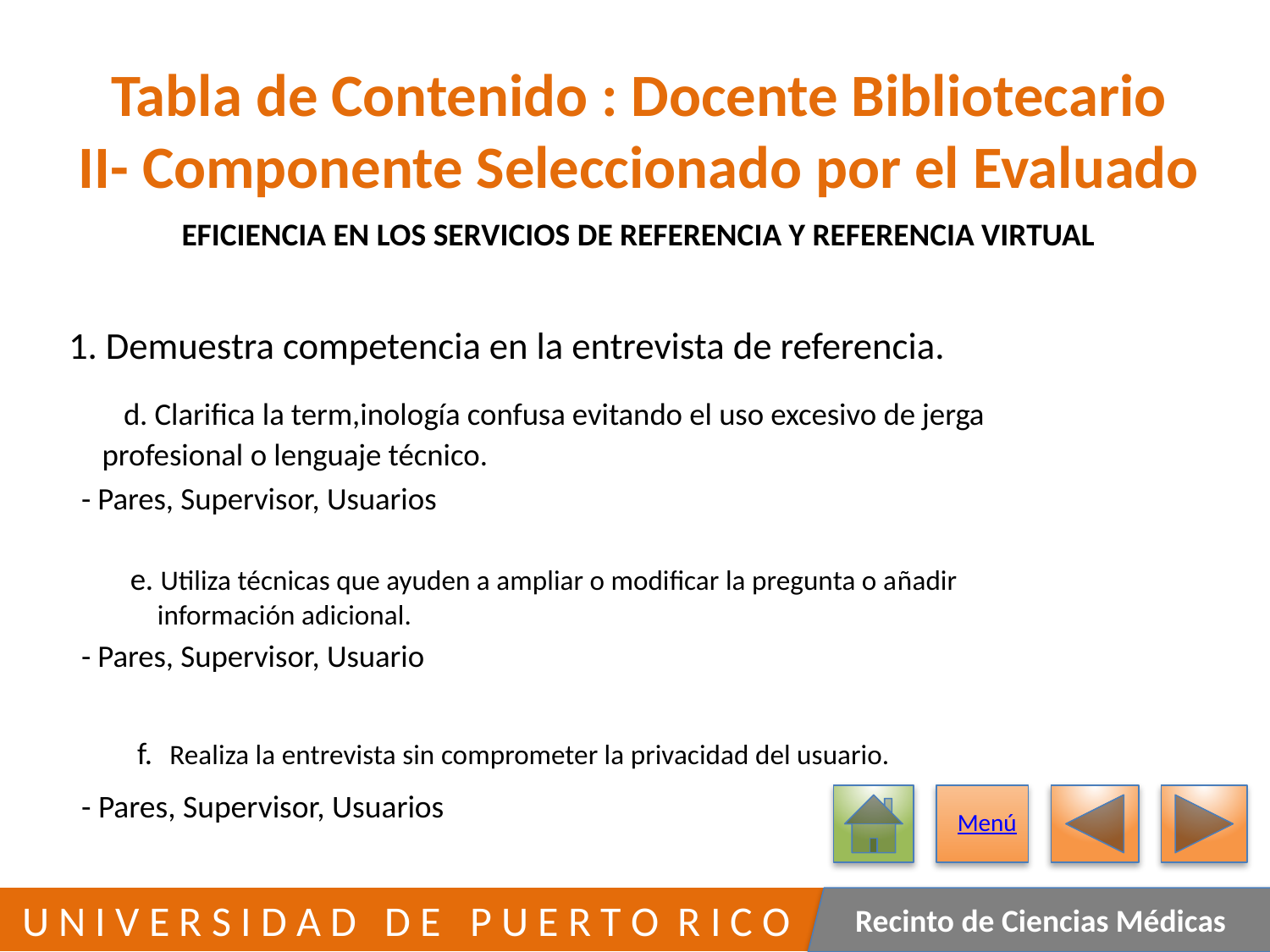

# Tabla de Contenido : Docente Bibliotecario II- Componente Seleccionado por el Evaluado
EFICIENCIA EN LOS SERVICIOS DE REFERENCIA Y REFERENCIA VIRTUAL
	1. Demuestra competencia en la entrevista de referencia.
	    d. Clarifica la term,inología confusa evitando el uso excesivo de jerga
		   profesional o lenguaje técnico.
			- Pares, Supervisor, Usuarios
       e. Utiliza técnicas que ayuden a ampliar o modificar la pregunta o añadir
            información adicional.
			- Pares, Supervisor, Usuario
        f. Realiza la entrevista sin comprometer la privacidad del usuario.
			- Pares, Supervisor, Usuarios

Menú

321
 U N I V E R S I D A D   D E   P U E R T O  R I C O

Recinto de Ciencias Médicas